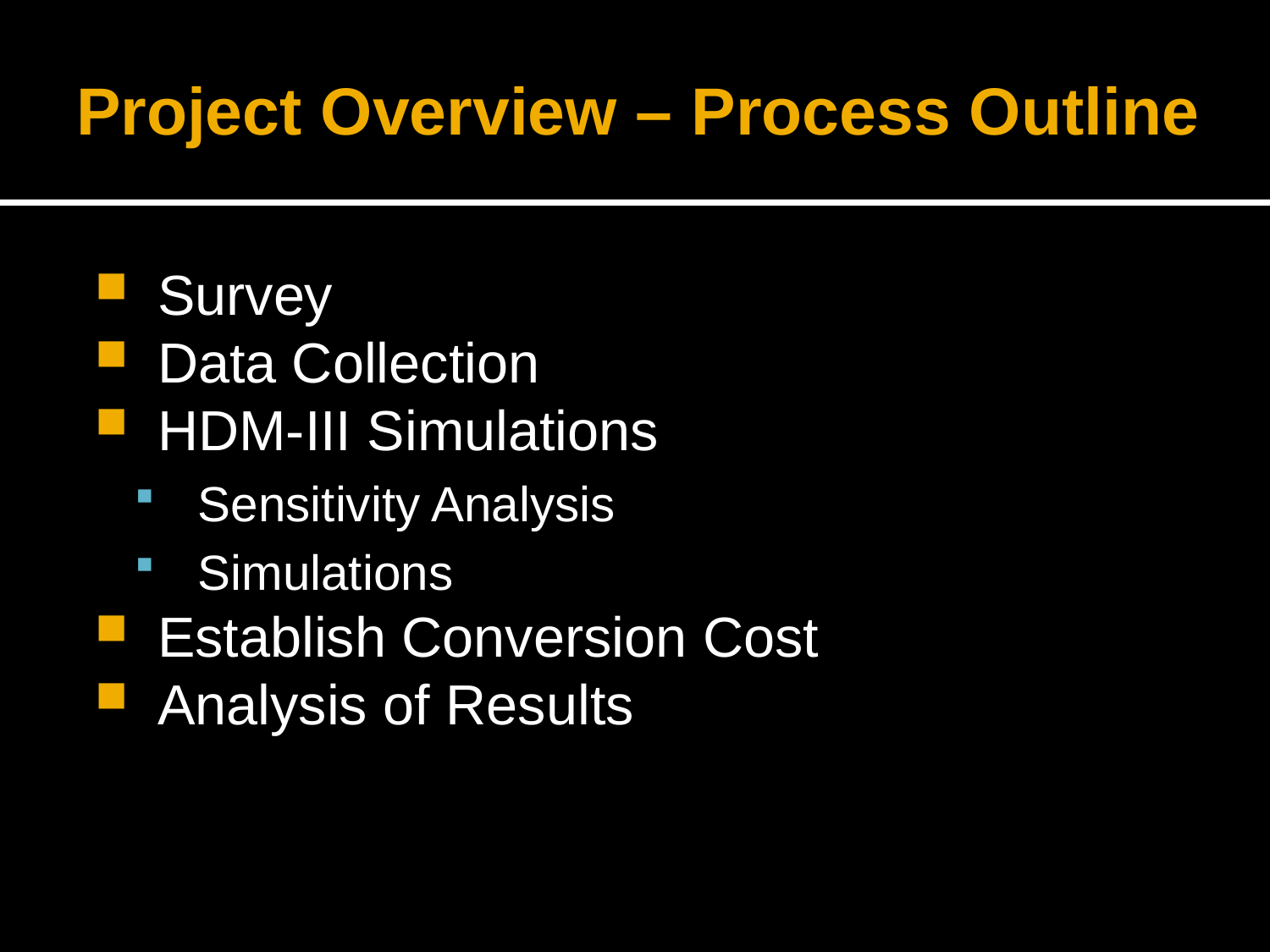

# Project Overview – Process Outline
Survey
Data Collection
HDM-III Simulations
Sensitivity Analysis
Simulations
Establish Conversion Cost
Analysis of Results